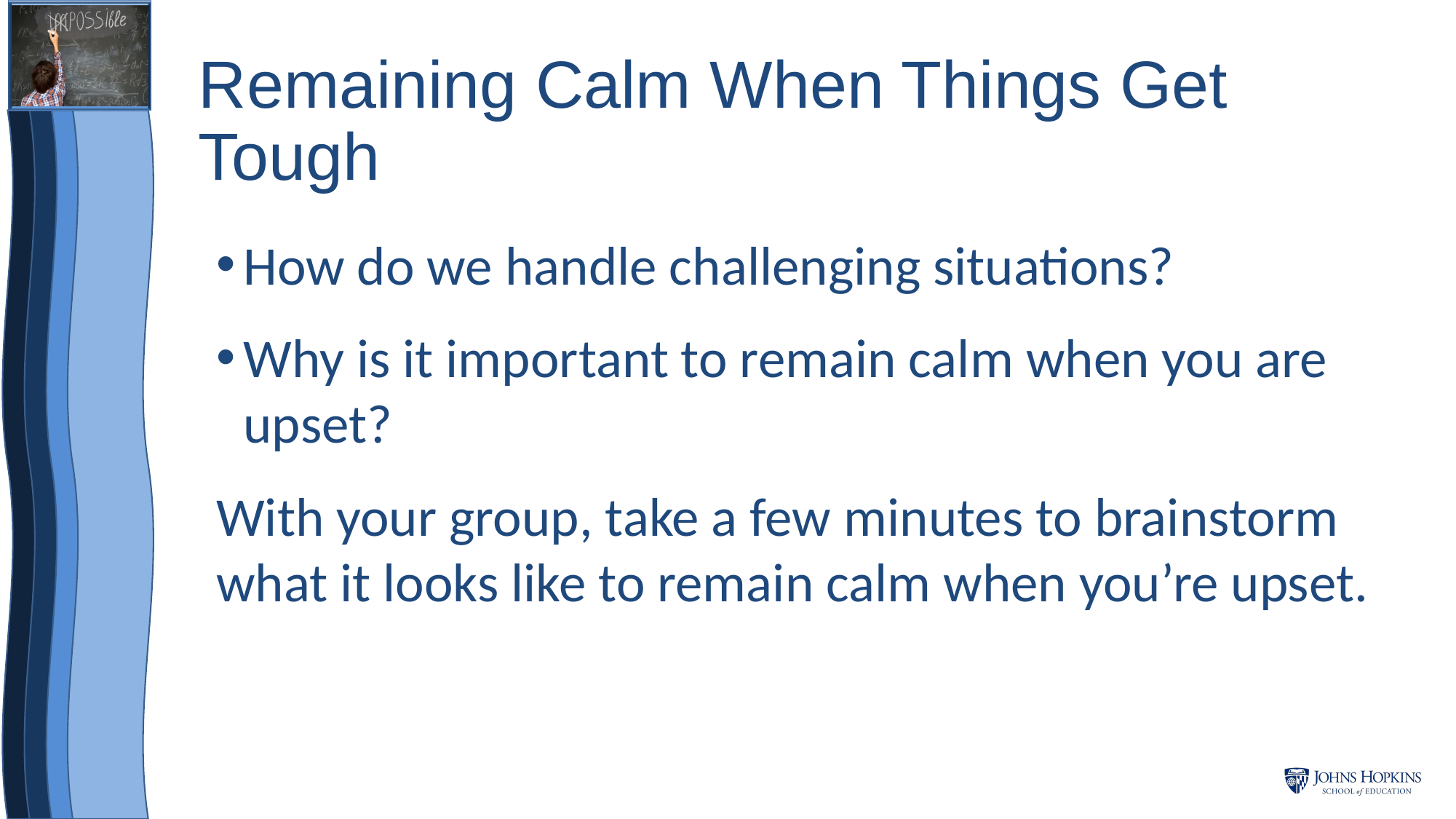

# Remaining Calm When Things Get Tough
How do we handle challenging situations?
Why is it important to remain calm when you are upset?
With your group, take a few minutes to brainstorm what it looks like to remain calm when you’re upset.